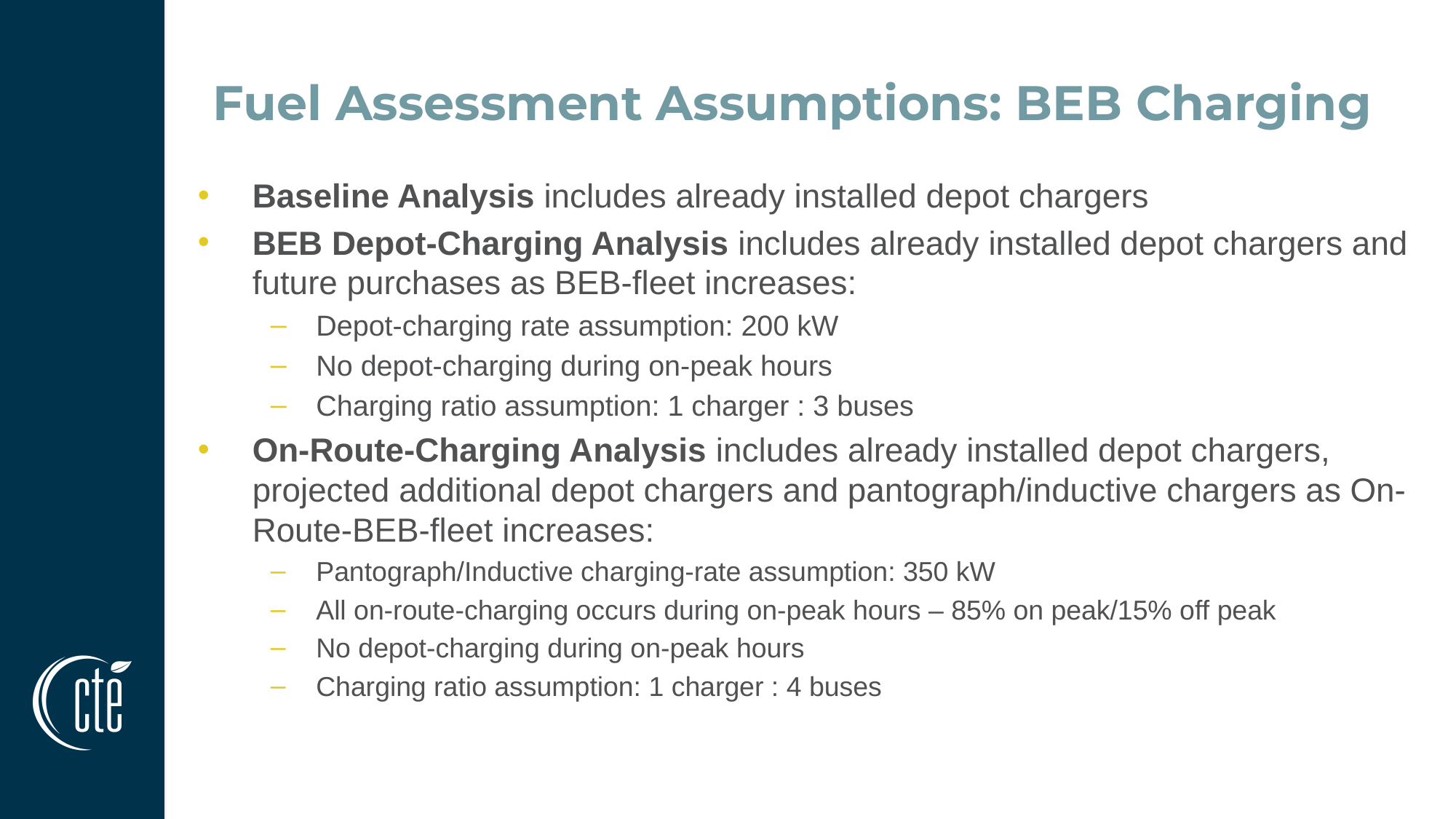

# Fuel Assessment Assumptions: BEB Charging
Baseline Analysis includes already installed depot chargers
BEB Depot-Charging Analysis includes already installed depot chargers and future purchases as BEB-fleet increases:
Depot-charging rate assumption: 200 kW
No depot-charging during on-peak hours
Charging ratio assumption: 1 charger : 3 buses
On-Route-Charging Analysis includes already installed depot chargers, projected additional depot chargers and pantograph/inductive chargers as On-Route-BEB-fleet increases:
Pantograph/Inductive charging-rate assumption: 350 kW
All on-route-charging occurs during on-peak hours – 85% on peak/15% off peak
No depot-charging during on-peak hours
Charging ratio assumption: 1 charger : 4 buses